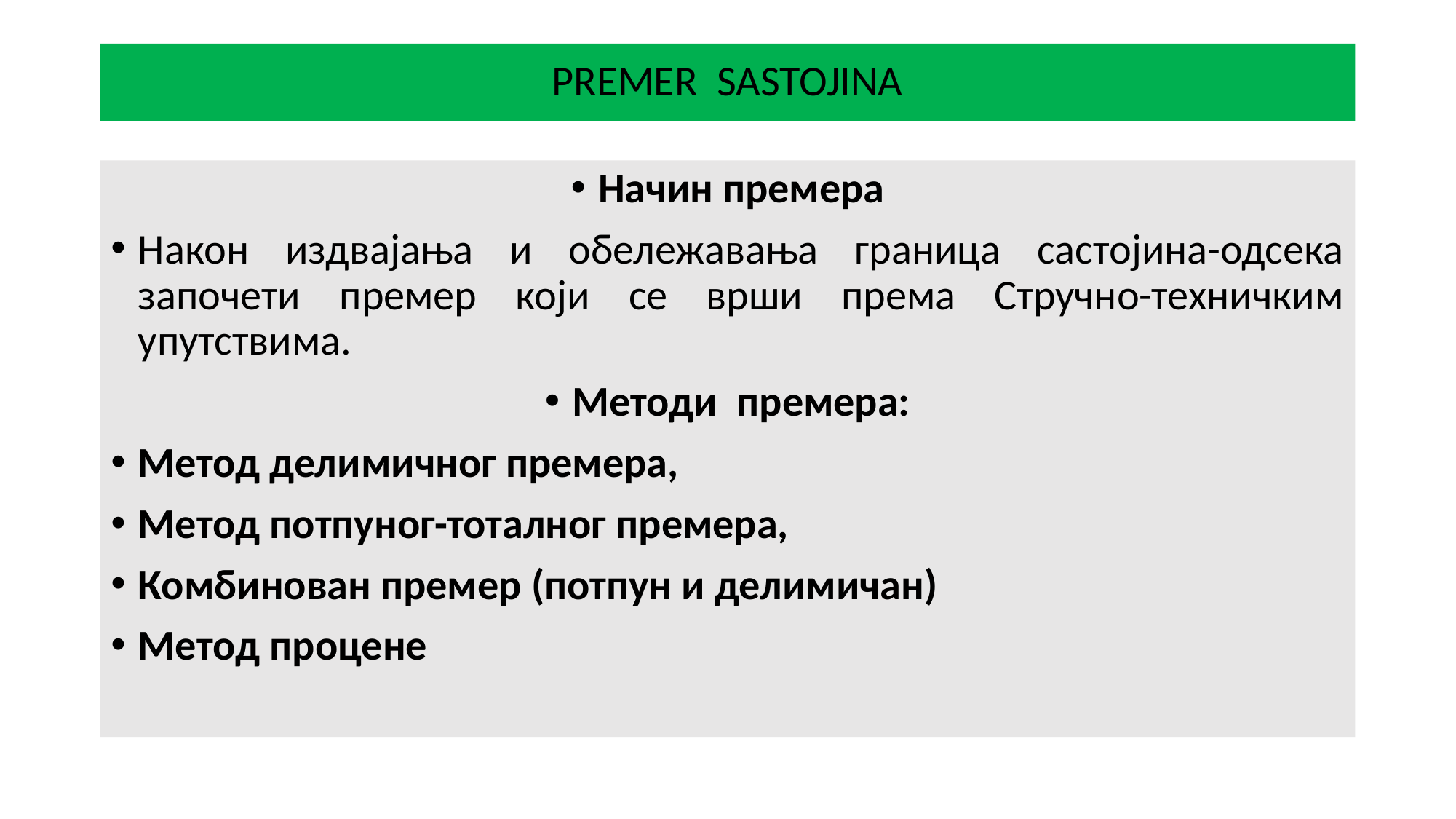

# PREMER  SASTOJINA
Начин премера
Након издвајања и обележавања граница састојина-одсека започети премер који се врши према Стручно-техничким упутствима.
Методи  премера:
Метод делимичног премера,
Метод потпуног-тоталног премера,
Комбинован премер (потпун и делимичан)
Метод процене